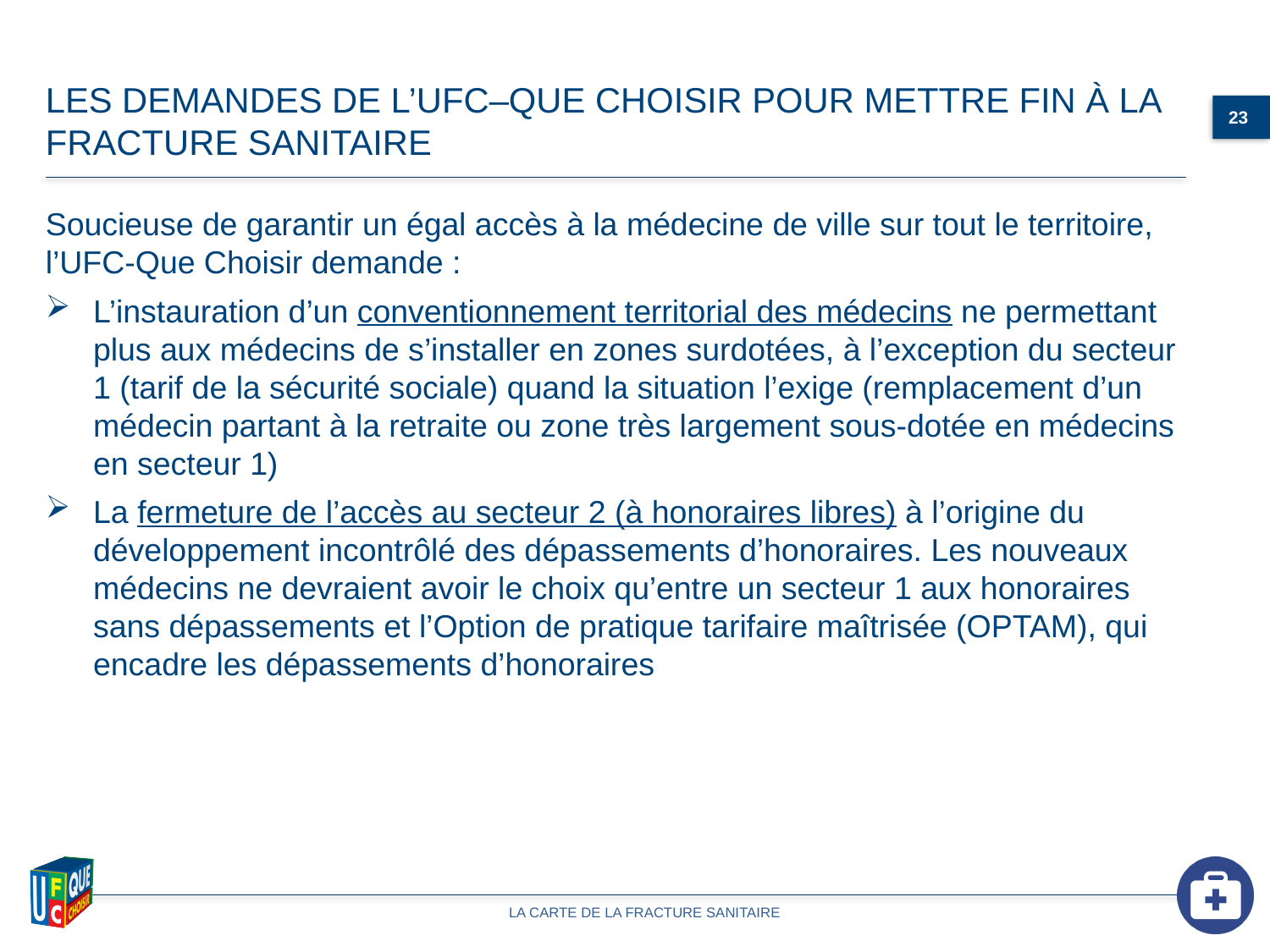

Les demandes de l’ufc–Que Choisir POUR METTRE FIN à la fracture sanitaire
Soucieuse de garantir un égal accès à la médecine de ville sur tout le territoire, l’UFC-Que Choisir demande :
L’instauration d’un conventionnement territorial des médecins ne permettant plus aux médecins de s’installer en zones surdotées, à l’exception du secteur 1 (tarif de la sécurité sociale) quand la situation l’exige (remplacement d’un médecin partant à la retraite ou zone très largement sous-dotée en médecins en secteur 1)
La fermeture de l’accès au secteur 2 (à honoraires libres) à l’origine du développement incontrôlé des dépassements d’honoraires. Les nouveaux médecins ne devraient avoir le choix qu’entre un secteur 1 aux honoraires sans dépassements et l’Option de pratique tarifaire maîtrisée (OPTAM), qui encadre les dépassements d’honoraires
La carte de la fracture sanitaire